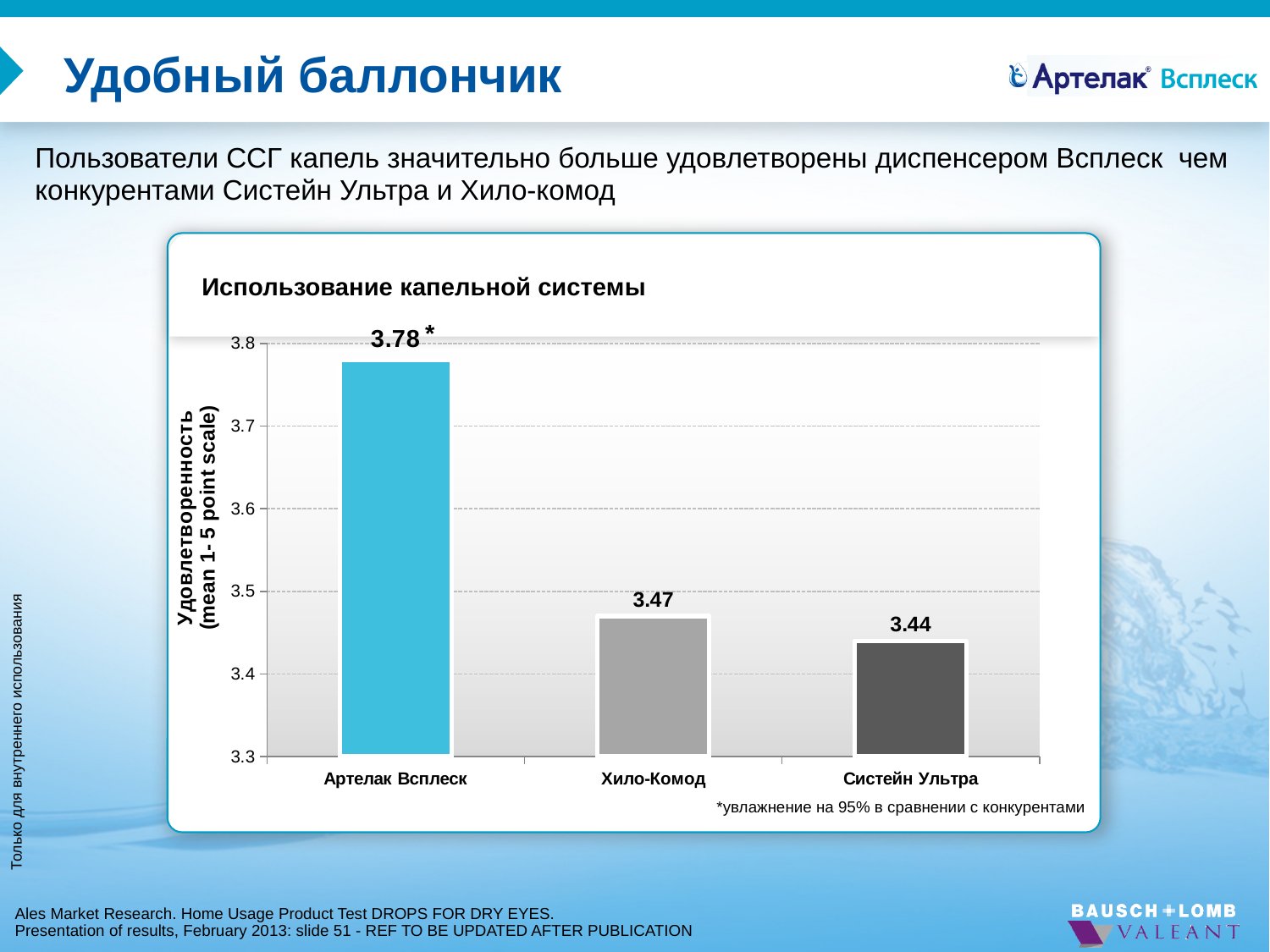

# Удобный баллончик
Пользователи ССГ капель значительно больше удовлетворены диспенсером Всплеск  чем конкурентами Систейн Ультра и Хило-комод

### Chart

| Category | Serie 1 |
|---|---|
| Артелак Всплеск | 3.7800000000000002 |
| Хило-Комод | 3.4699999999999998 |
| Систейн Ультра | 3.44 |

Использование капельной системы
*
*увлажнение на 95% в сравнении с конкурентами
Ales Market Research. Home Usage Product Test DROPS FOR DRY EYES.
Presentation of results, February 2013: slide 51 - REF TO BE UPDATED AFTER PUBLICATION